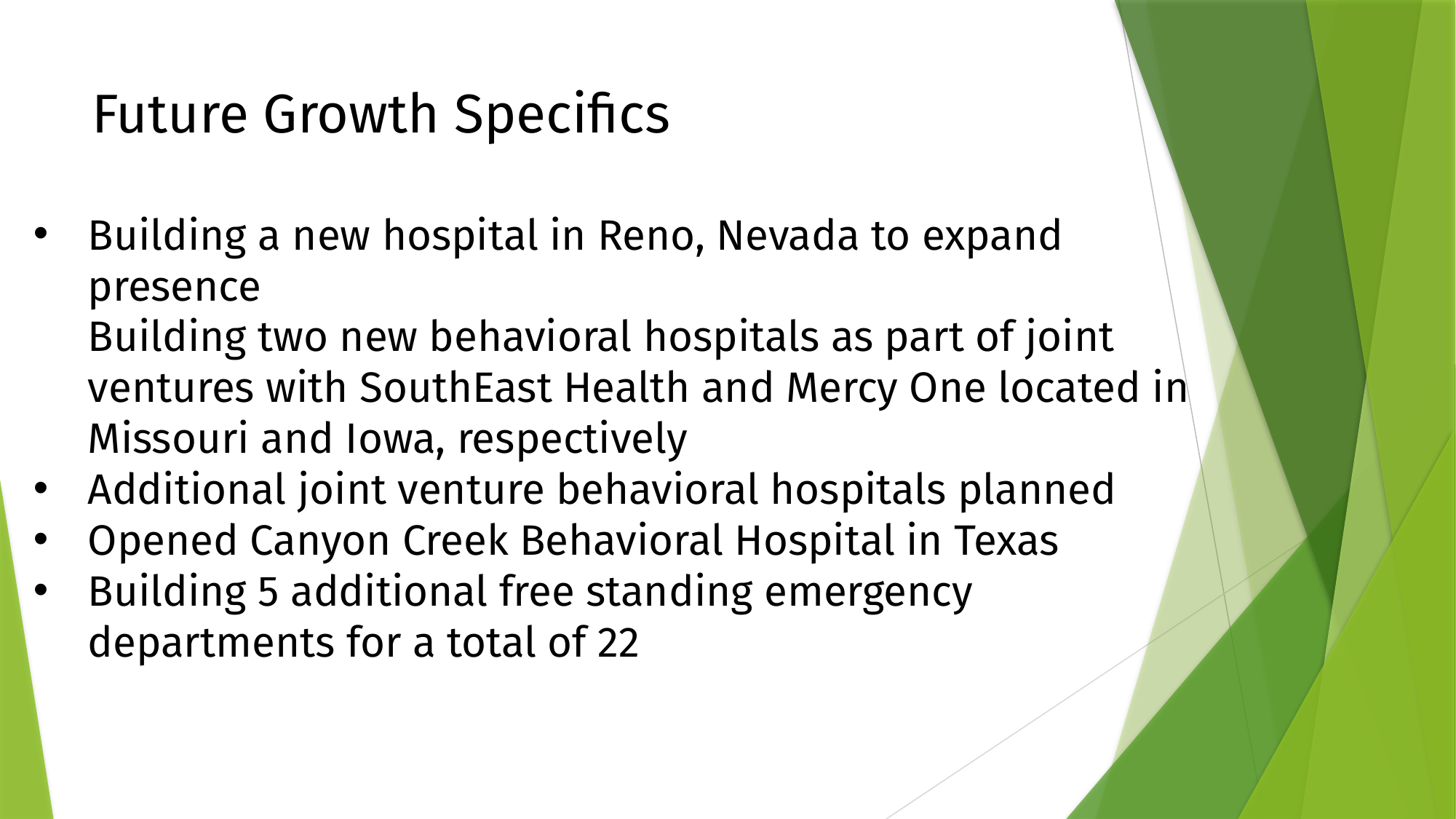

# Future Growth Specifics
Building a new hospital in Reno, Nevada to expand presence
Building two new behavioral hospitals as part of joint ventures with SouthEast Health and Mercy One located in Missouri and Iowa, respectively
Additional joint venture behavioral hospitals planned
Opened Canyon Creek Behavioral Hospital in Texas
Building 5 additional free standing emergency departments for a total of 22